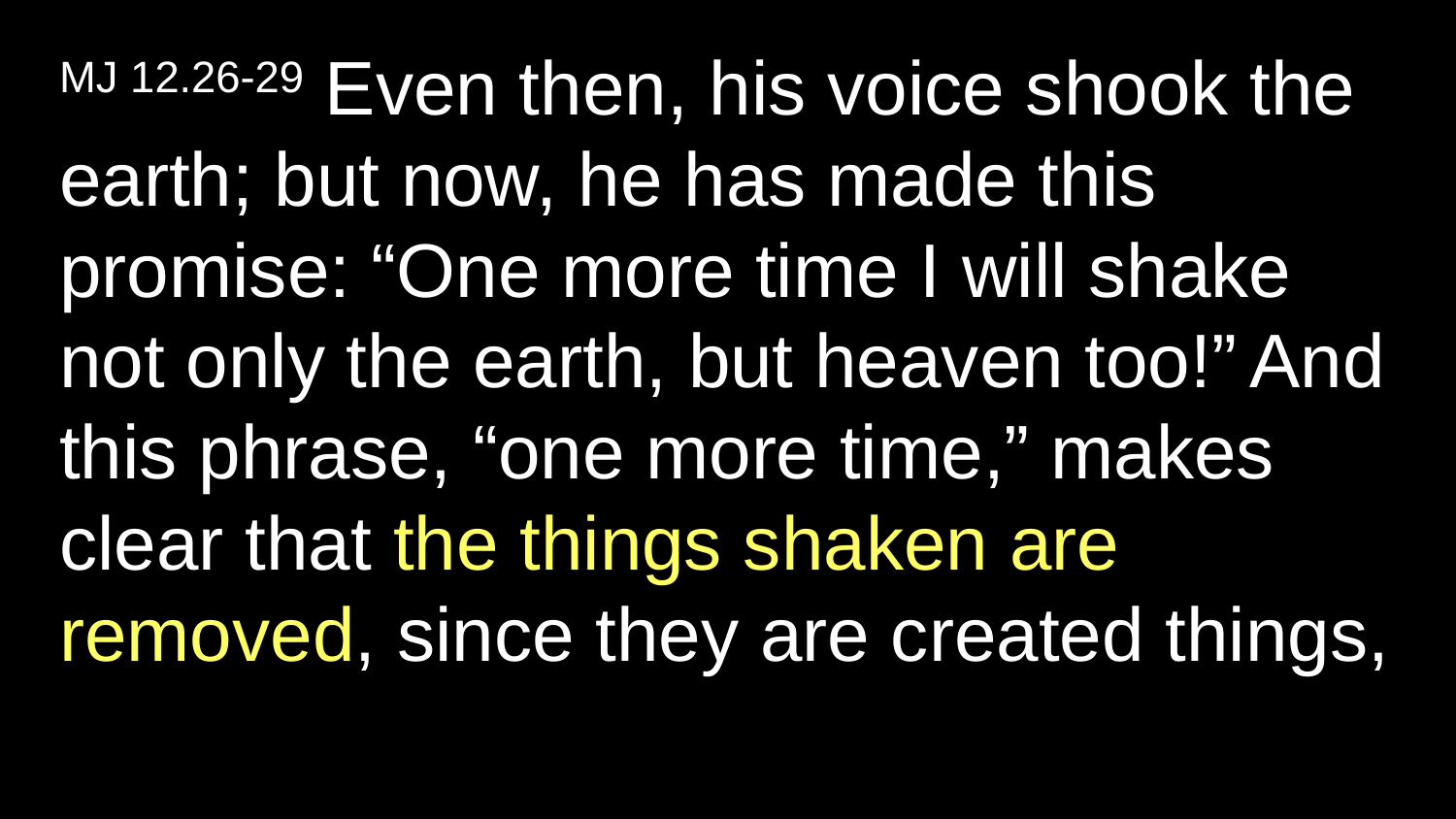

MJ 12.26-29 Even then, his voice shook the earth; but now, he has made this promise: “One more time I will shake not only the earth, but heaven too!” And this phrase, “one more time,” makes clear that the things shaken are removed, since they are created things,